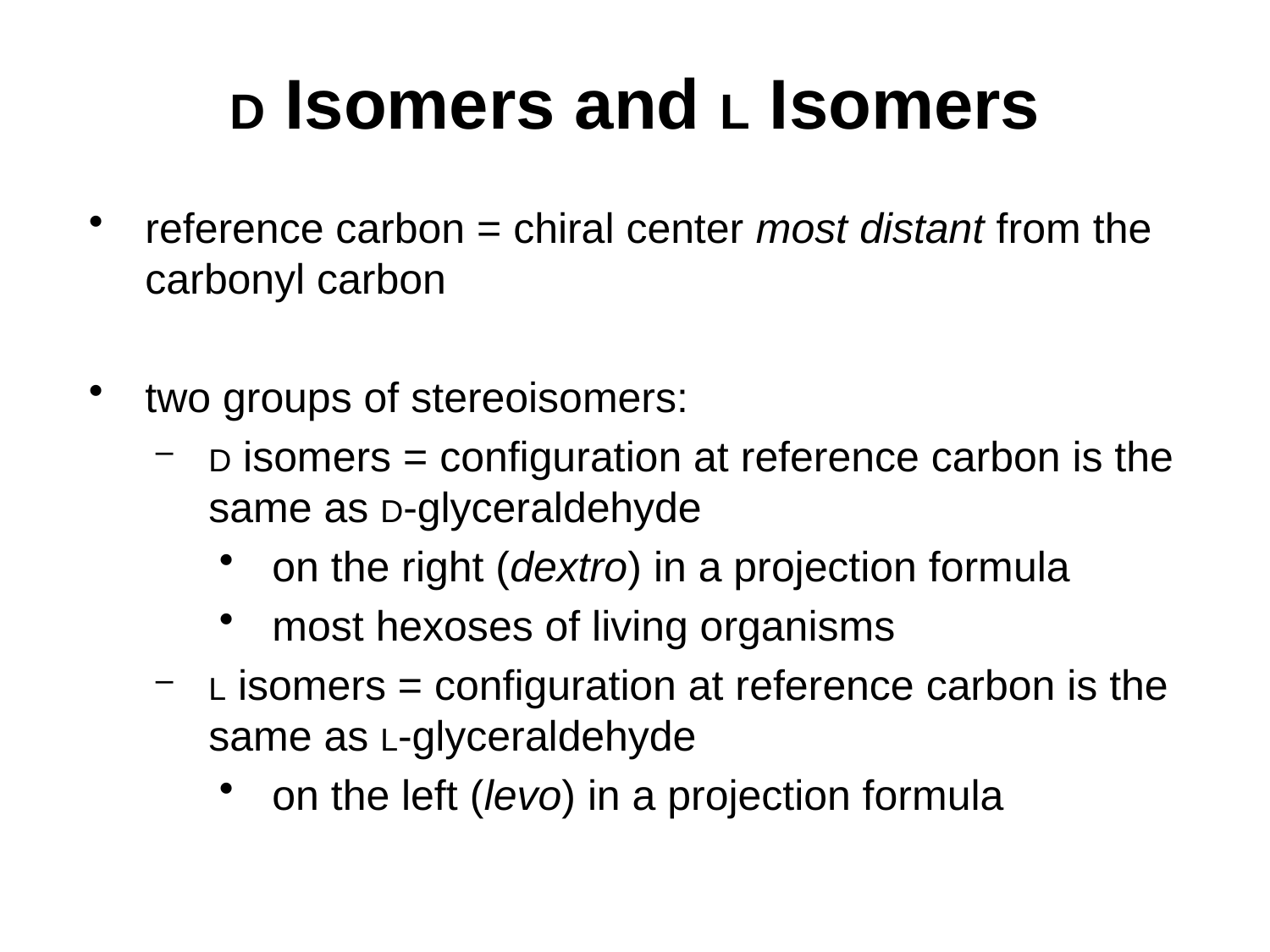

# D Isomers and L Isomers
reference carbon = chiral center most distant from the carbonyl carbon

two groups of stereoisomers:
D isomers = configuration at reference carbon is the same as D-glyceraldehyde
on the right (dextro) in a projection formula
most hexoses of living organisms
L isomers = configuration at reference carbon is the same as L-glyceraldehyde
on the left (levo) in a projection formula